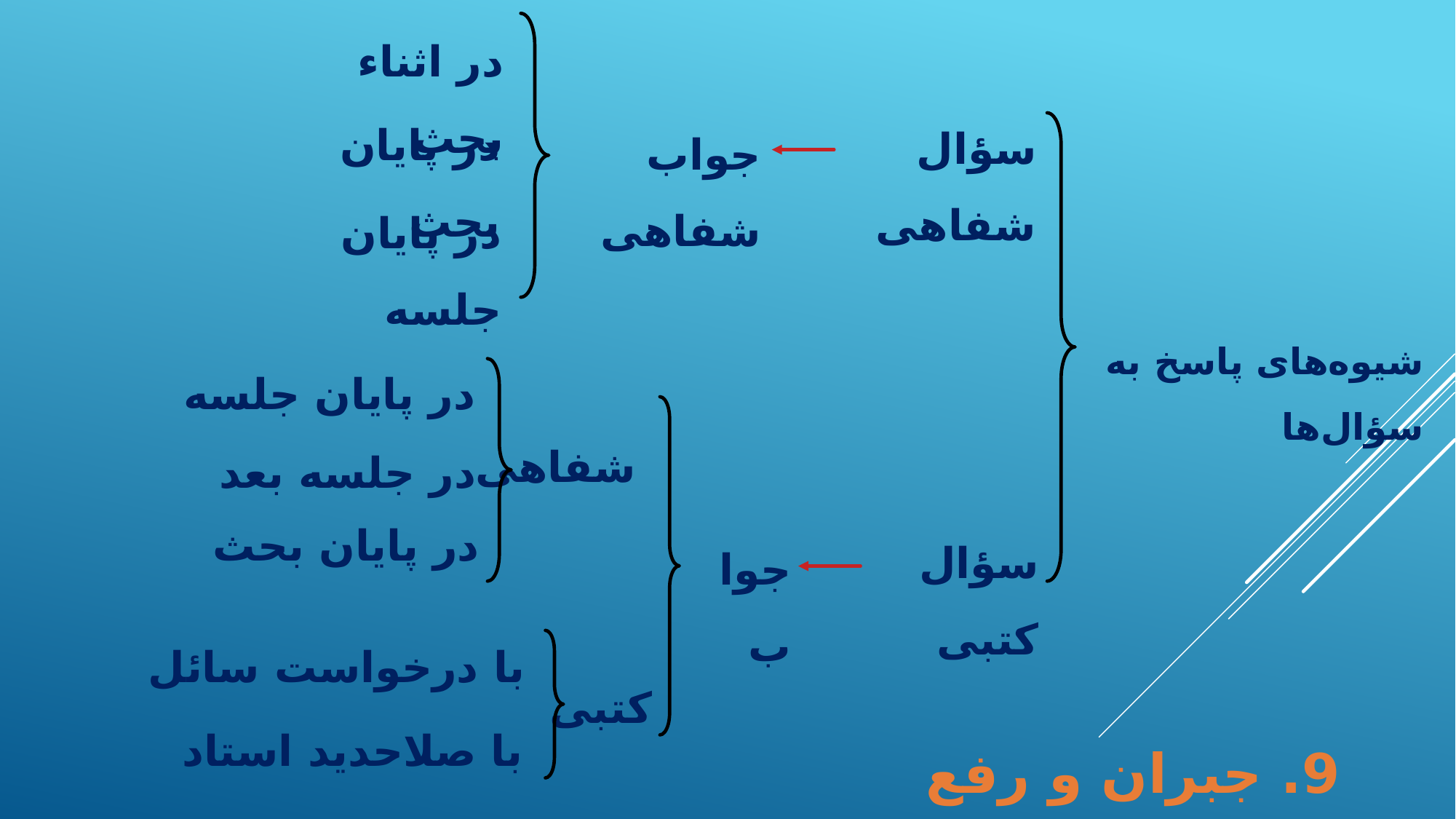

در اثناء بحث

در پایان بحث
سؤال شفاهی
جواب شفاهی

در پایان جلسه
شیوه‌های پاسخ به سؤال‌ها
در پایان جلسه

شفاهی
در جلسه بعد
در پایان بحث
سؤال کتبی
جواب
با درخواست سائل

کتبی
با صلاحدید استاد
9. جبران و رفع اشتباه